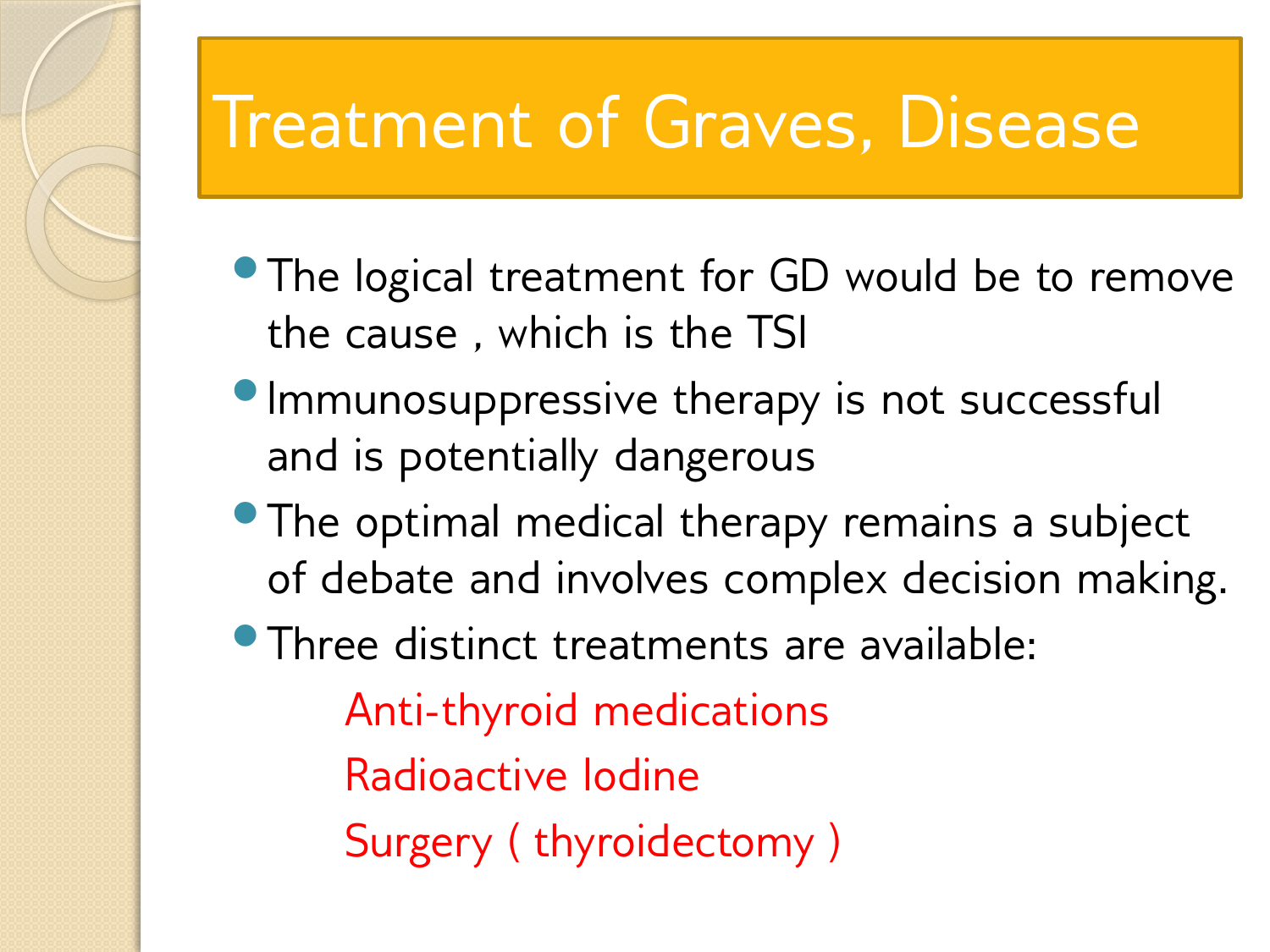

# Treatment of Graves, Disease
The logical treatment for GD would be to remove the cause , which is the TSI
Immunosuppressive therapy is not successful and is potentially dangerous
The optimal medical therapy remains a subject of debate and involves complex decision making.
Three distinct treatments are available:
        Anti-thyroid medications
        Radioactive Iodine
        Surgery ( thyroidectomy )